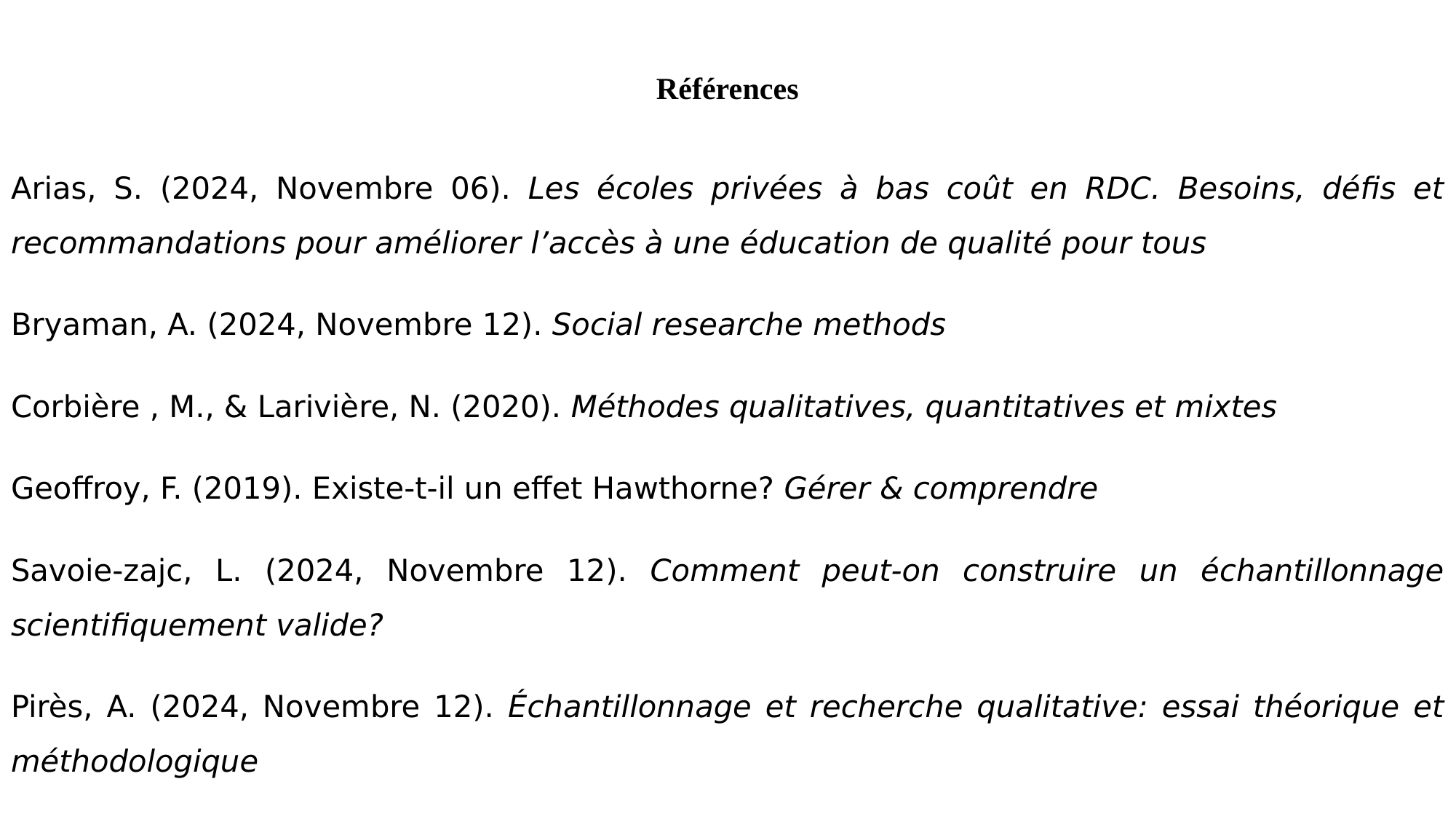

# Références
Arias, S. (2024, Novembre 06). Les écoles privées à bas coût en RDC. Besoins, défis et recommandations pour améliorer l’accès à une éducation de qualité pour tous
Bryaman, A. (2024, Novembre 12). Social researche methods
Corbière , M., & Larivière, N. (2020). Méthodes qualitatives, quantitatives et mixtes
Geoffroy, F. (2019). Existe-t-il un effet Hawthorne? Gérer & comprendre
Savoie-zajc, L. (2024, Novembre 12). Comment peut-on construire un échantillonnage scientifiquement valide?
Pirès, A. (2024, Novembre 12). Échantillonnage et recherche qualitative: essai théorique et méthodologique